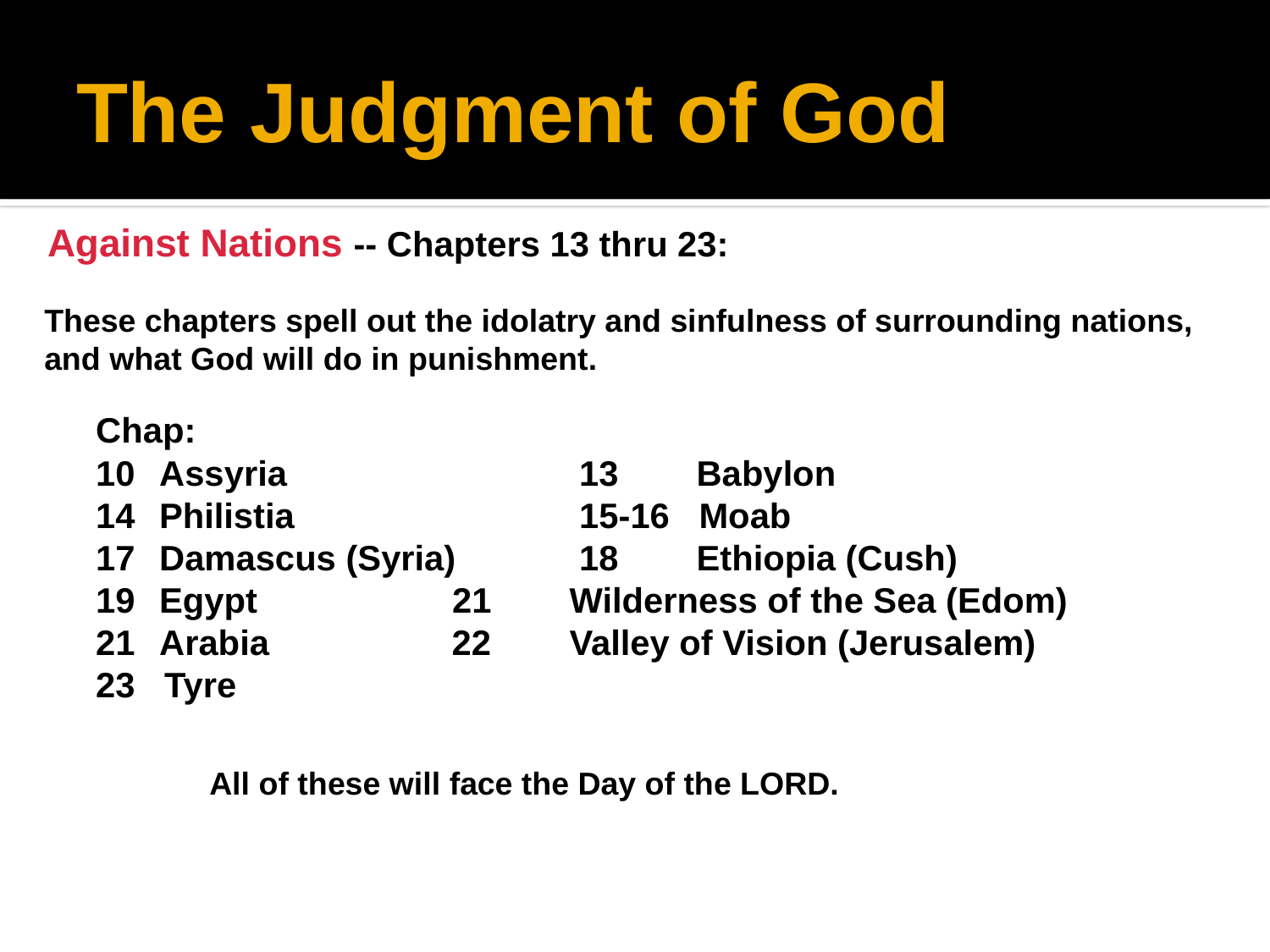

# The Judgment of God
Against Nations -- Chapters 13 thru 23:
These chapters spell out the idolatry and sinfulness of surrounding nations, and what God will do in punishment.
Chap:
Assyria		    13    	   Babylon
Philistia		    15-16   Moab
Damascus (Syria)	    18    	   Ethiopia (Cush)
Egypt		    21  	   Wilderness of the Sea (Edom)
Arabia	                 22	   Valley of Vision (Jerusalem)
23   Tyre
All of these will face the Day of the LORD.